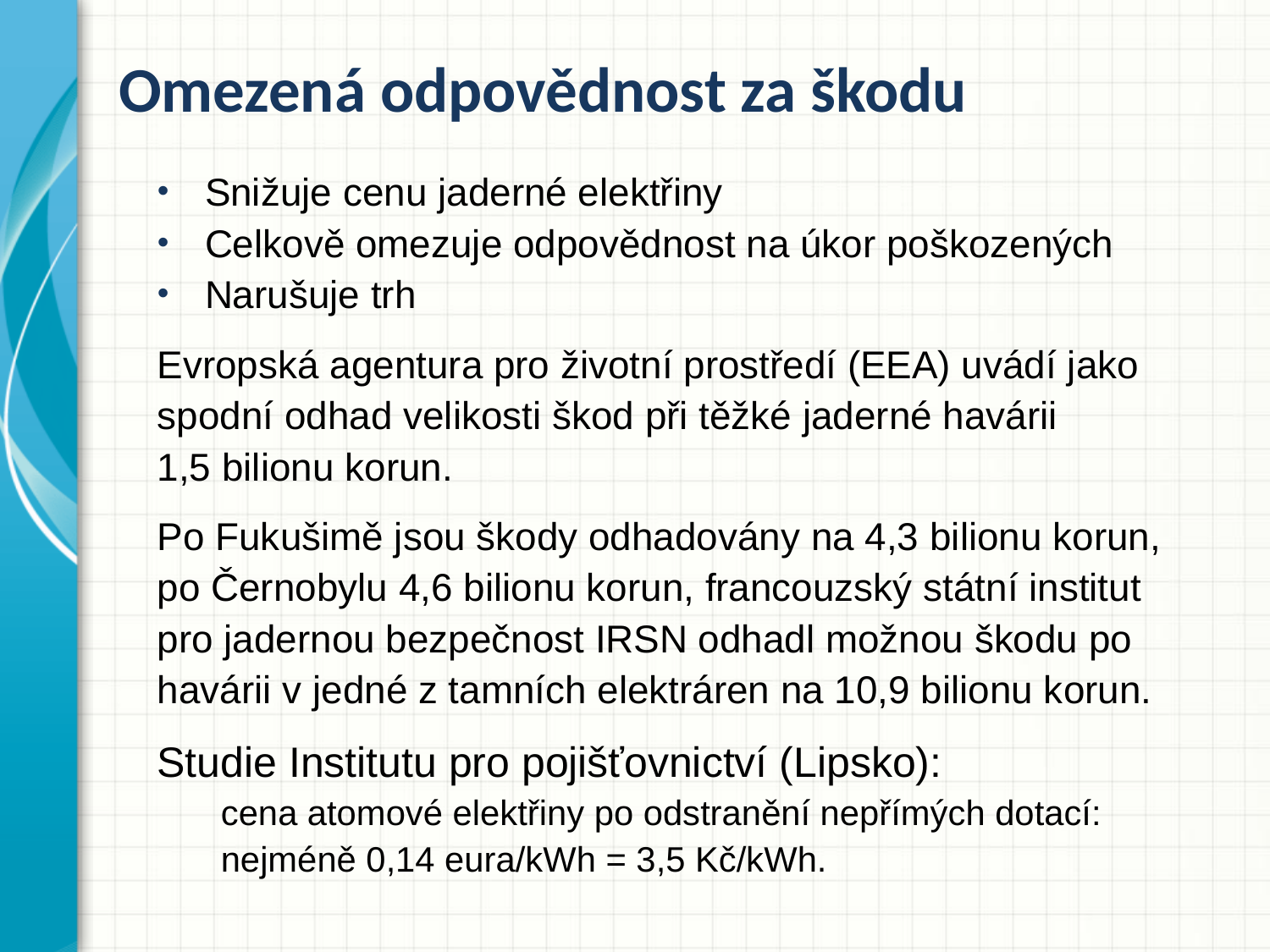

# Omezená odpovědnost za škodu
Snižuje cenu jaderné elektřiny
Celkově omezuje odpovědnost na úkor poškozených
Narušuje trh

Evropská agentura pro životní prostředí (EEA) uvádí jako spodní odhad velikosti škod při těžké jaderné havárii
1,5 bilionu korun.

Po Fukušimě jsou škody odhadovány na 4,3 bilionu korun, po Černobylu 4,6 bilionu korun, francouzský státní institut pro jadernou bezpečnost IRSN odhadl možnou škodu po havárii v jedné z tamních elektráren na 10,9 bilionu korun.

Studie Institutu pro pojišťovnictví (Lipsko):
cena atomové elektřiny po odstranění nepřímých dotací: nejméně 0,14 eura/kWh = 3,5 Kč/kWh.